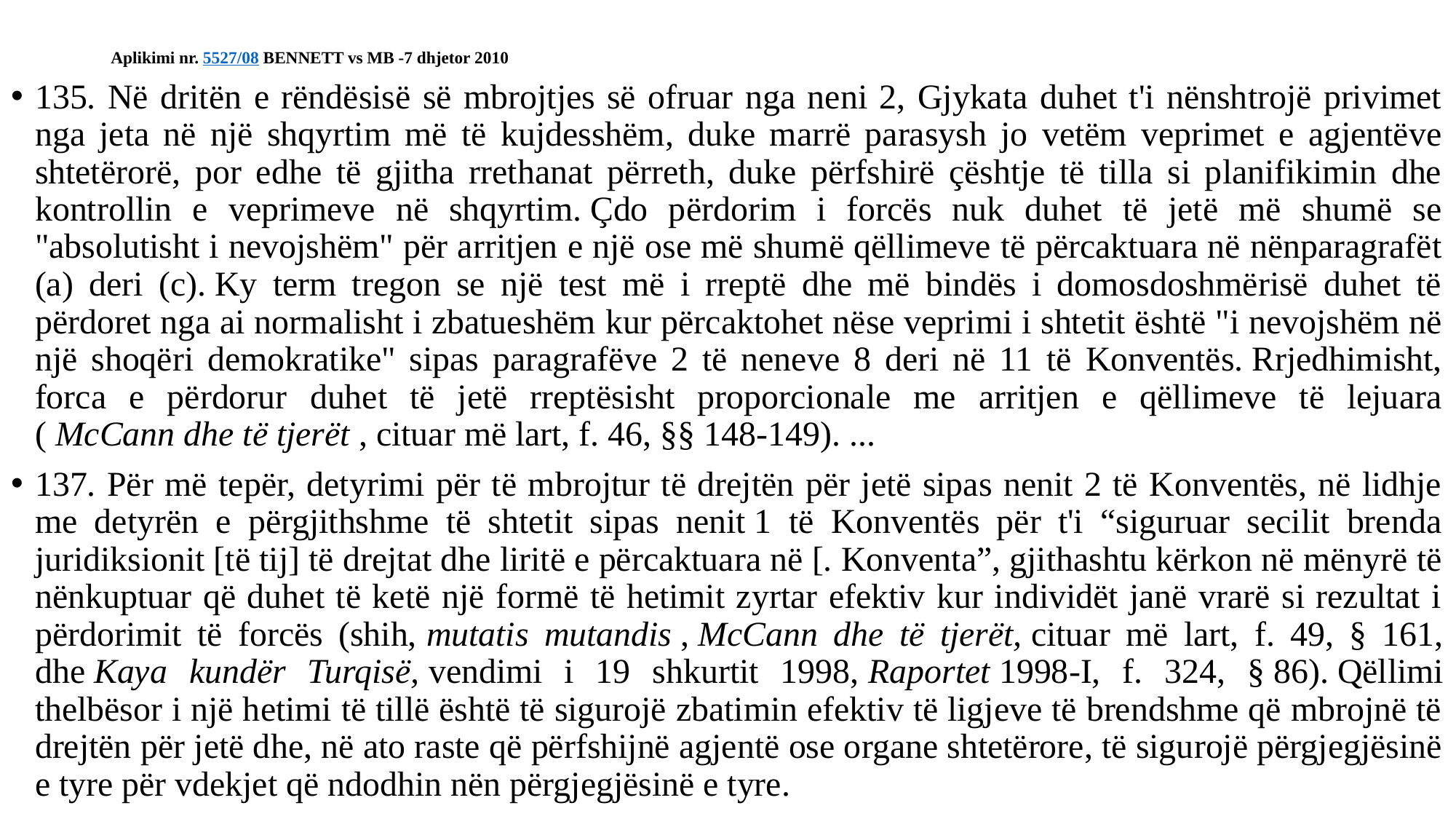

# Aplikimi nr. 5527/08 BENNETT vs MB -7 dhjetor 2010
135. Në dritën e rëndësisë së mbrojtjes së ofruar nga neni 2, Gjykata duhet t'i nënshtrojë privimet nga jeta në një shqyrtim më të kujdesshëm, duke marrë parasysh jo vetëm veprimet e agjentëve shtetërorë, por edhe të gjitha rrethanat përreth, duke përfshirë çështje të tilla si planifikimin dhe kontrollin e veprimeve në shqyrtim. Çdo përdorim i forcës nuk duhet të jetë më shumë se "absolutisht i nevojshëm" për arritjen e një ose më shumë qëllimeve të përcaktuara në nënparagrafët (a) deri (c). Ky term tregon se një test më i rreptë dhe më bindës i domosdoshmërisë duhet të përdoret nga ai normalisht i zbatueshëm kur përcaktohet nëse veprimi i shtetit është "i nevojshëm në një shoqëri demokratike" sipas paragrafëve 2 të neneve 8 deri në 11 të Konventës. Rrjedhimisht, forca e përdorur duhet të jetë rreptësisht proporcionale me arritjen e qëllimeve të lejuara ( McCann dhe të tjerët , cituar më lart, f. 46, §§ 148-149). ...
137. Për më tepër, detyrimi për të mbrojtur të drejtën për jetë sipas nenit 2 të Konventës, në lidhje me detyrën e përgjithshme të shtetit sipas nenit 1 të Konventës për t'i “siguruar secilit brenda juridiksionit [të tij] të drejtat dhe liritë e përcaktuara në [. Konventa”, gjithashtu kërkon në mënyrë të nënkuptuar që duhet të ketë një formë të hetimit zyrtar efektiv kur individët janë vrarë si rezultat i përdorimit të forcës (shih, mutatis mutandis , McCann dhe të tjerët, cituar më lart, f. 49, § 161, dhe Kaya kundër Turqisë, vendimi i 19 shkurtit 1998, Raportet 1998-I, f. 324, § 86). Qëllimi thelbësor i një hetimi të tillë është të sigurojë zbatimin efektiv të ligjeve të brendshme që mbrojnë të drejtën për jetë dhe, në ato raste që përfshijnë agjentë ose organe shtetërore, të sigurojë përgjegjësinë e tyre për vdekjet që ndodhin nën përgjegjësinë e tyre.